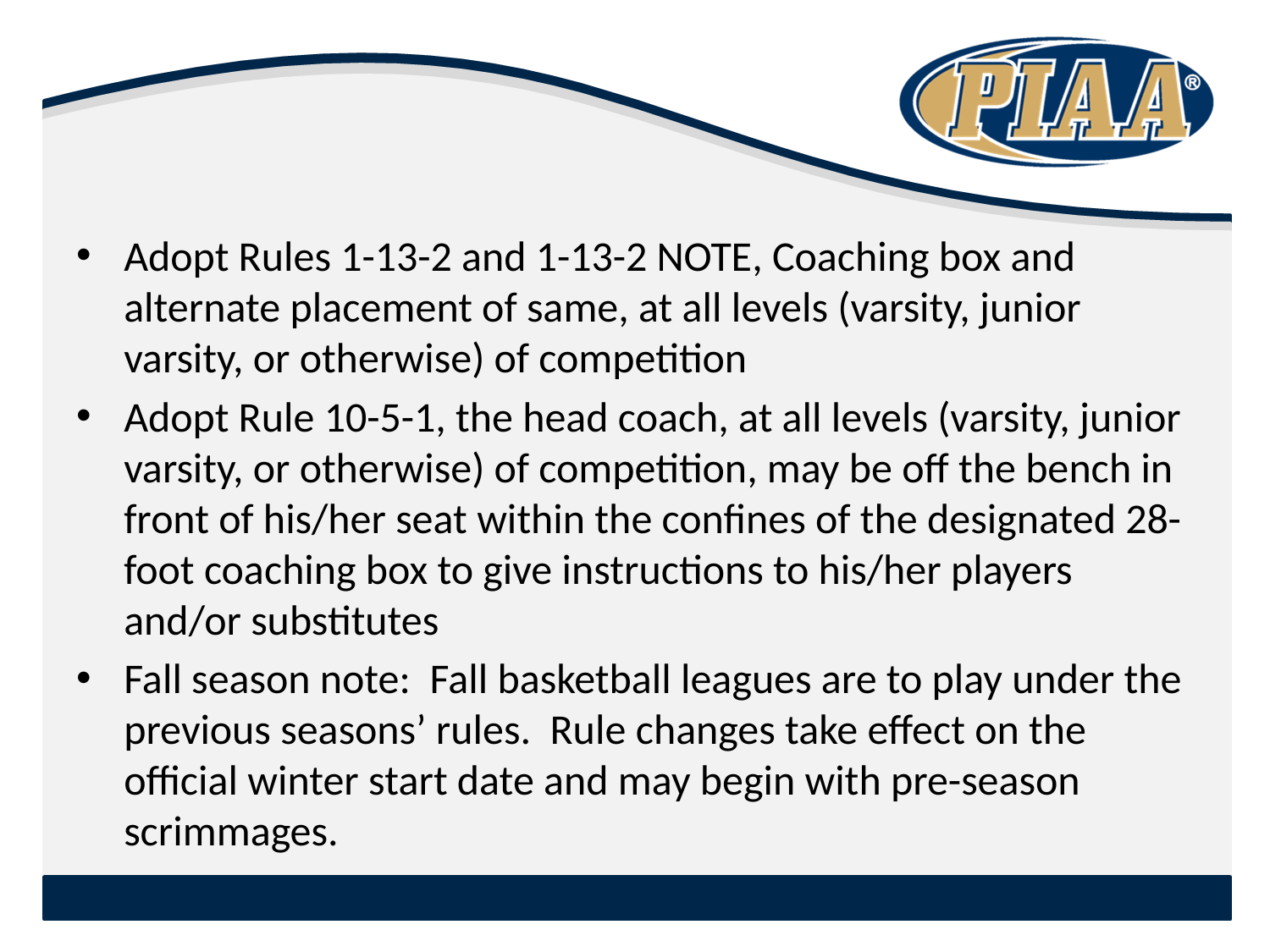

#
Adopt Rules 1-13-2 and 1-13-2 NOTE, Coaching box and alternate placement of same, at all levels (varsity, junior varsity, or otherwise) of competition
Adopt Rule 10-5-1, the head coach, at all levels (varsity, junior varsity, or otherwise) of competition, may be off the bench in front of his/her seat within the confines of the designated 28-foot coaching box to give instructions to his/her players and/or substitutes
Fall season note:  Fall basketball leagues are to play under the previous seasons’ rules.  Rule changes take effect on the official winter start date and may begin with pre-season scrimmages.